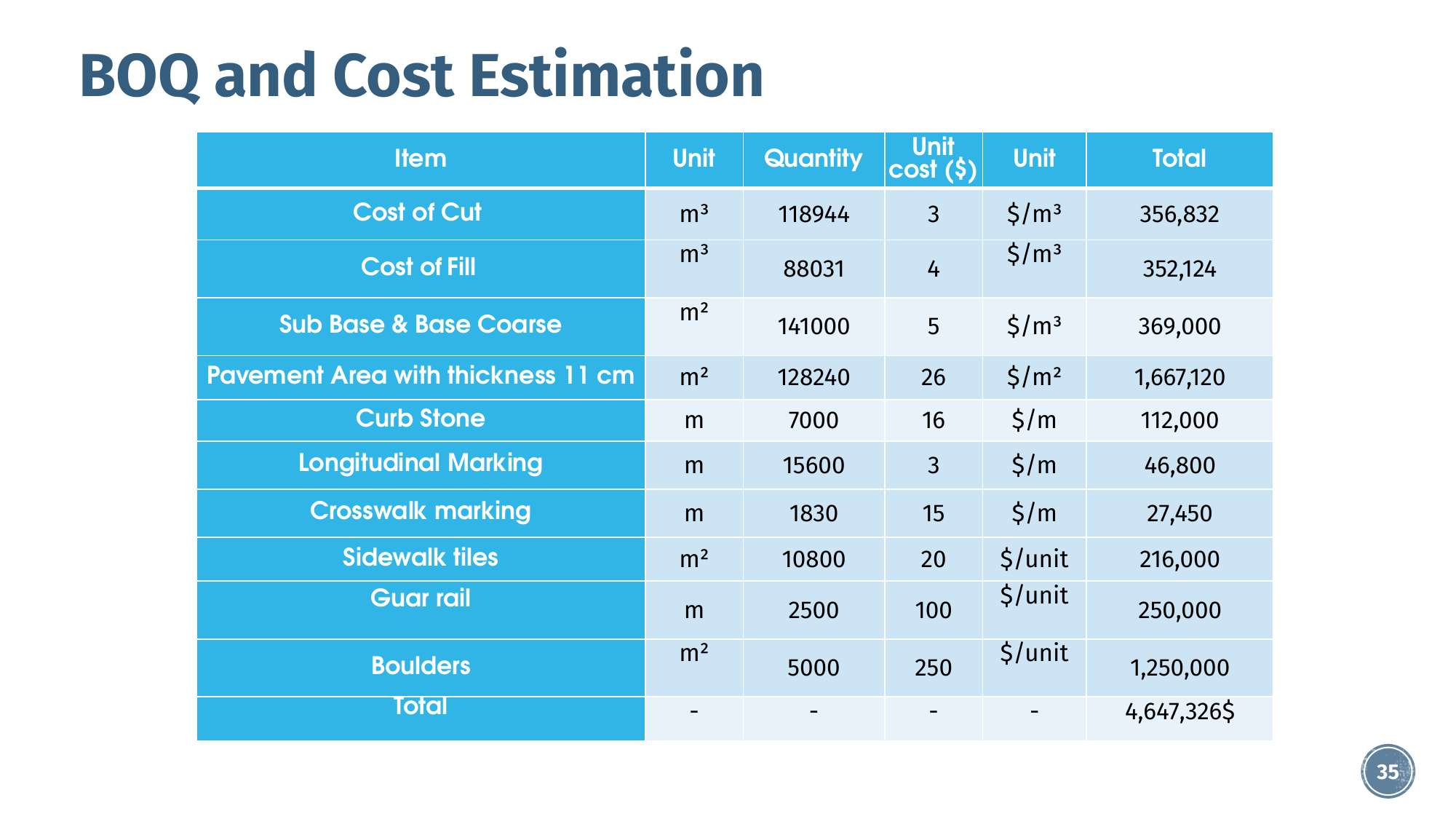

BOQ and Cost Estimation
| Item | Unit | Quantity | Unit cost ($) | Unit | Total |
| --- | --- | --- | --- | --- | --- |
| Cost of Cut | m³ | 118944 | 3 | $/m³ | 356,832 |
| Cost of Fill | m³ | 88031 | 4 | $/m³ | 352,124 |
| Sub Base & Base Coarse | m² | 141000 | 5 | $/m³ | 369,000 |
| Pavement Area with thickness 11 cm | m² | 128240 | 26 | $/m² | 1,667,120 |
| Curb Stone | m | 7000 | 16 | $/m | 112,000 |
| Longitudinal Marking | m | 15600 | 3 | $/m | 46,800 |
| Crosswalk marking | m | 1830 | 15 | $/m | 27,450 |
| Sidewalk tiles | m² | 10800 | 20 | $/unit | 216,000 |
| Guar rail | m | 2500 | 100 | $/unit | 250,000 |
| Boulders | m² | 5000 | 250 | $/unit | 1,250,000 |
| Total | - | - | - | - | 4,647,326$ |
35